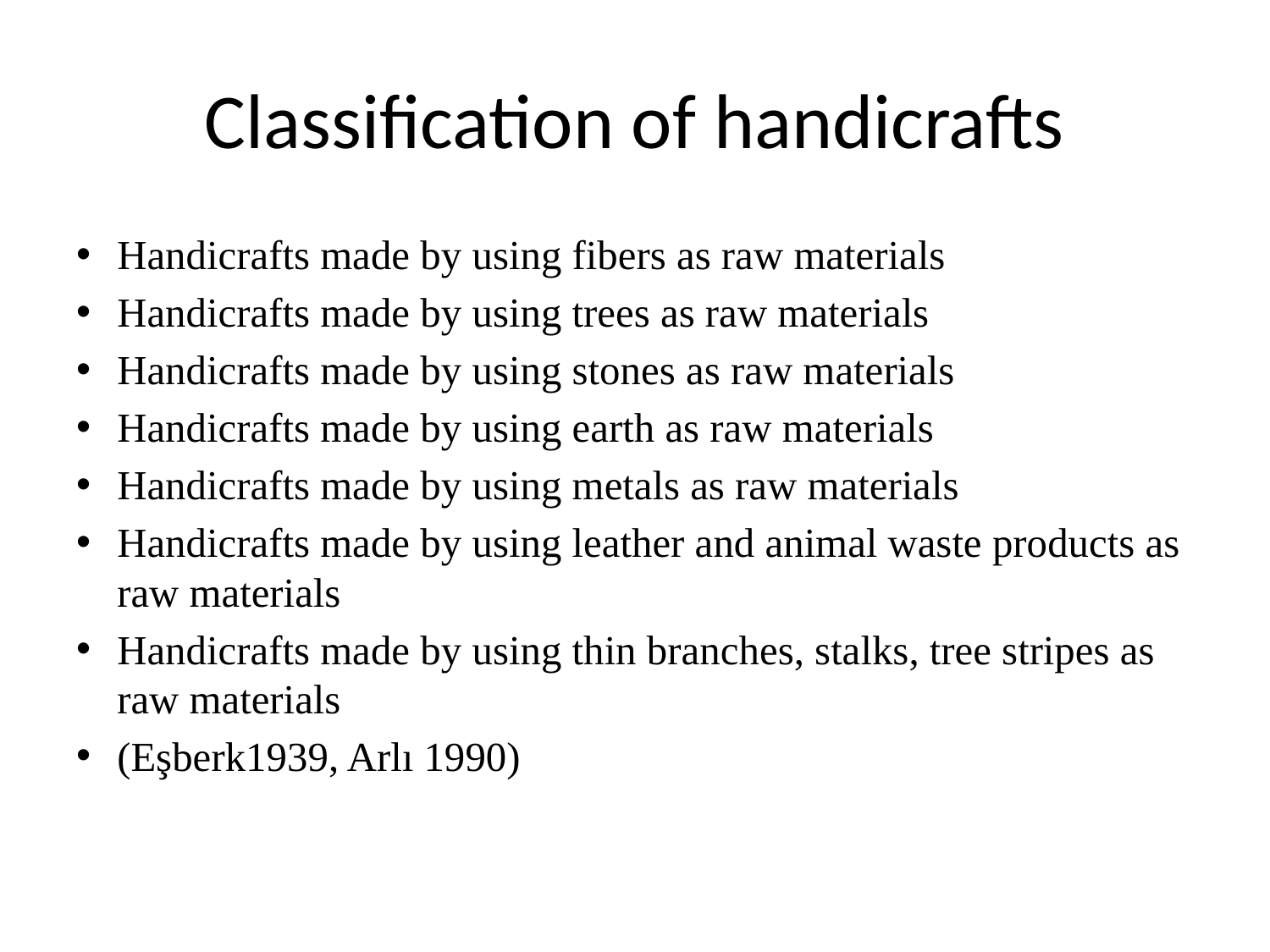

# Classification of handicrafts
Handicrafts made by using fibers as raw materials
Handicrafts made by using trees as raw materials
Handicrafts made by using stones as raw materials
Handicrafts made by using earth as raw materials
Handicrafts made by using metals as raw materials
Handicrafts made by using leather and animal waste products as raw materials
Handicrafts made by using thin branches, stalks, tree stripes as raw materials
(Eşberk1939, Arlı 1990)